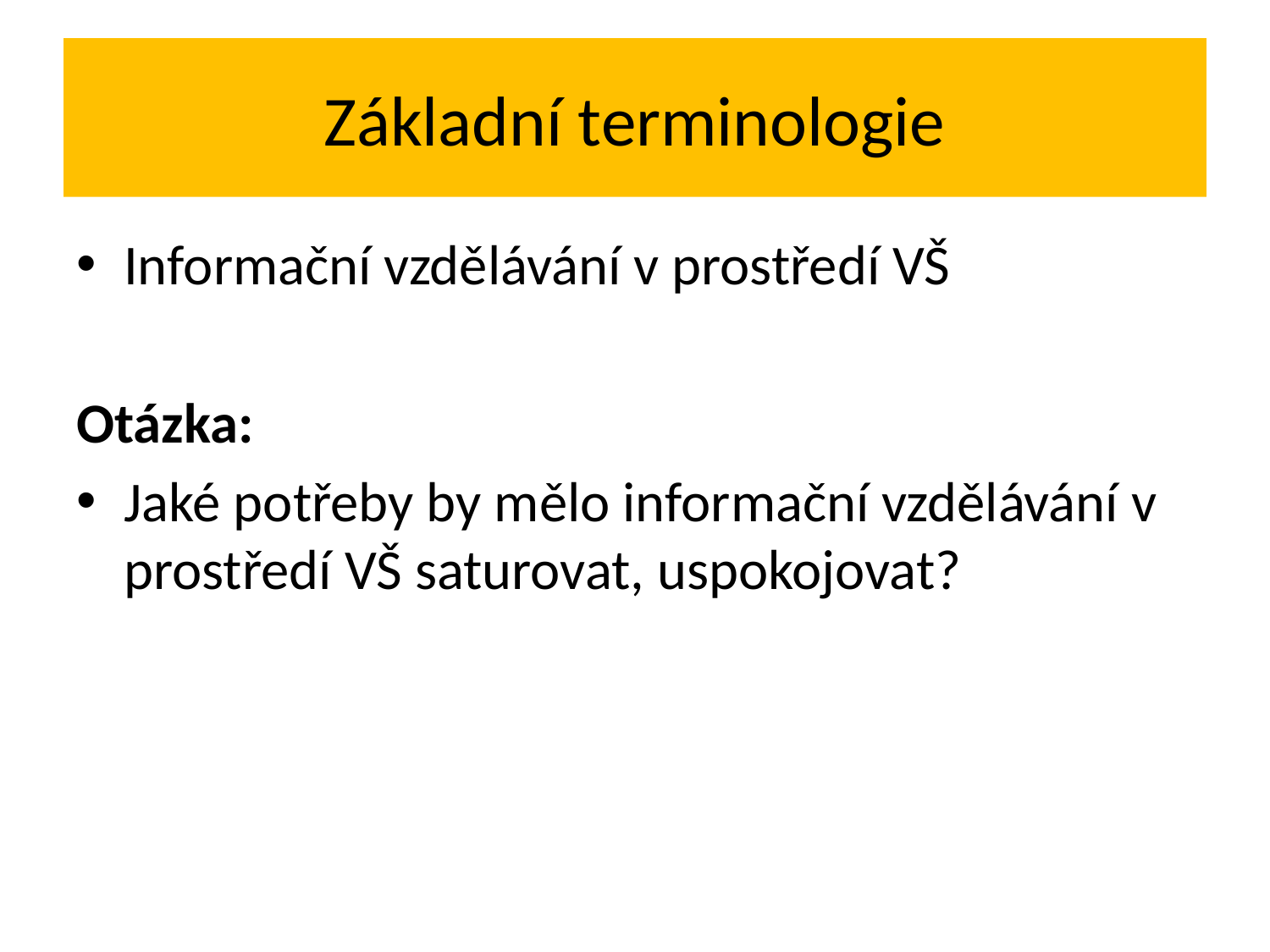

# Základní terminologie
Informační vzdělávání v prostředí VŠ

Otázka:
Jaké potřeby by mělo informační vzdělávání v prostředí VŠ saturovat, uspokojovat?